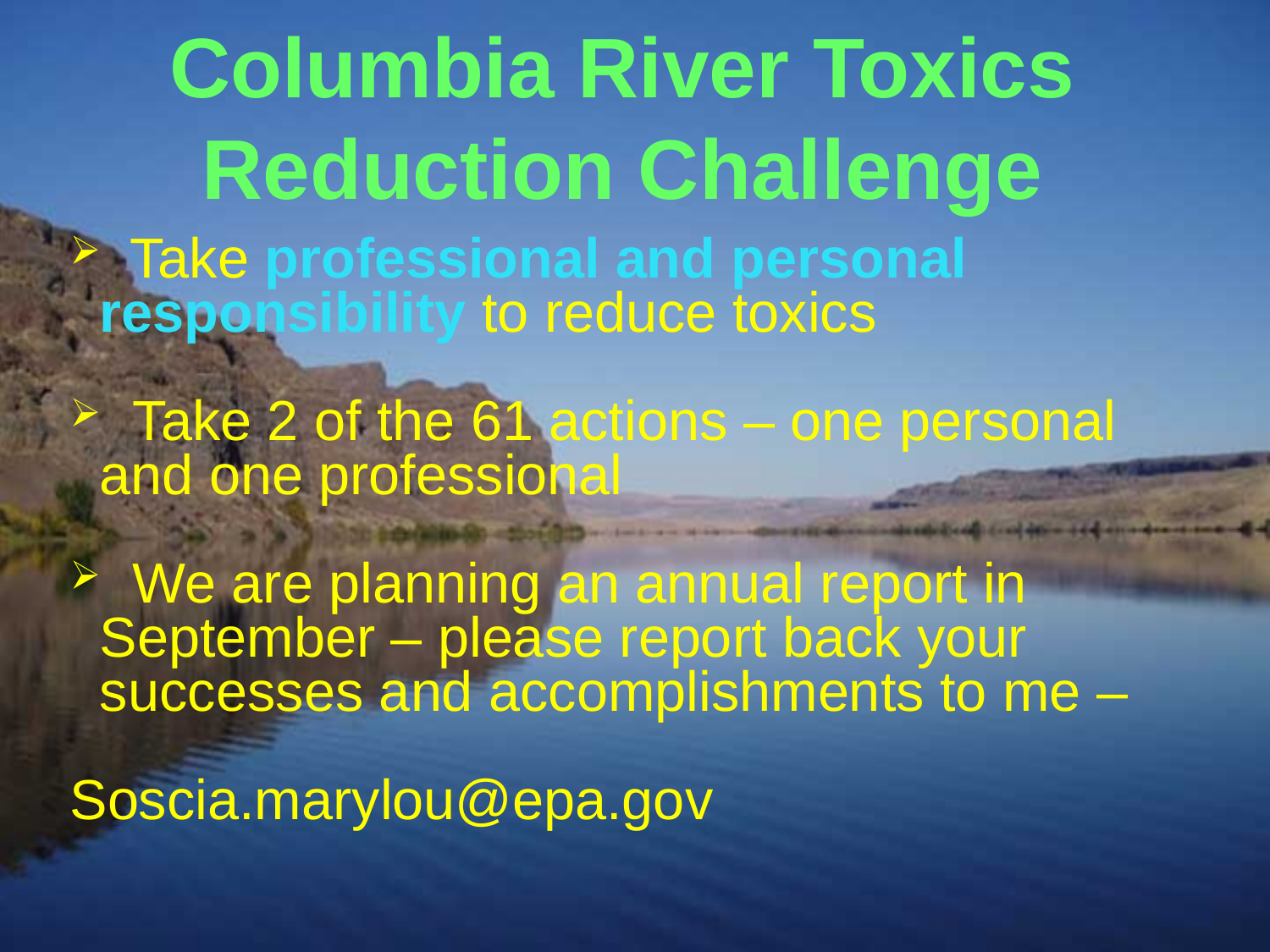

Columbia River Toxics Reduction Challenge
  Take professional and personal responsibility to reduce toxics

  Take 2 of the 61 actions – one personal and one professional

  We are planning an annual report in September – please report back your successes and accomplishments to me –

Soscia.marylou@epa.gov